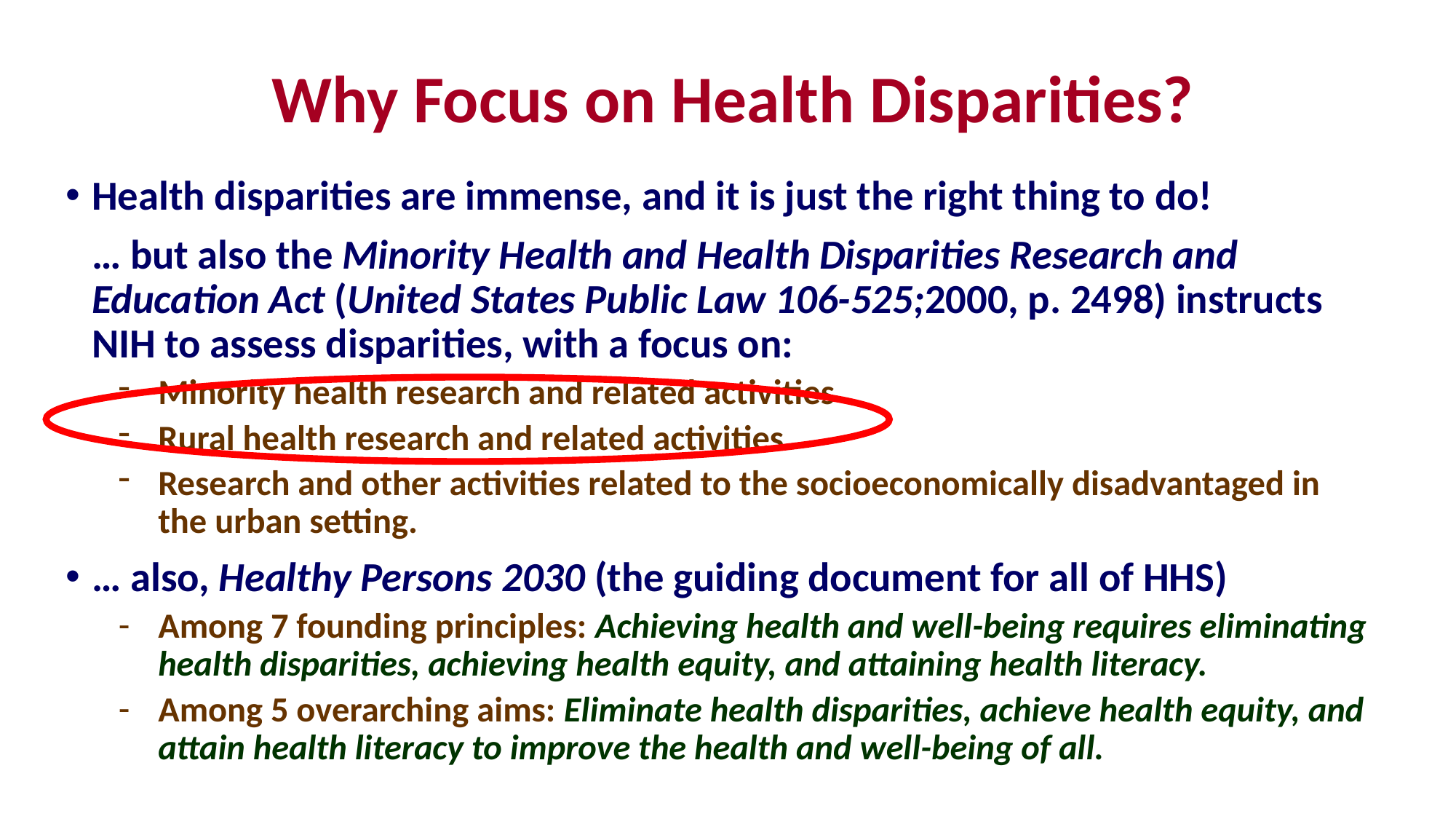

# Why Focus on Health Disparities?
Health disparities are immense, and it is just the right thing to do!
… but also the Minority Health and Health Disparities Research and Education Act (United States Public Law 106-525;2000, p. 2498) instructs NIH to assess disparities, with a focus on:
Minority health research and related activities
Rural health research and related activities
Research and other activities related to the socioeconomically disadvantaged in the urban setting.
… also, Healthy Persons 2030 (the guiding document for all of HHS)
Among 7 founding principles: Achieving health and well-being requires eliminating health disparities, achieving health equity, and attaining health literacy.
Among 5 overarching aims: Eliminate health disparities, achieve health equity, and attain health literacy to improve the health and well-being of all.